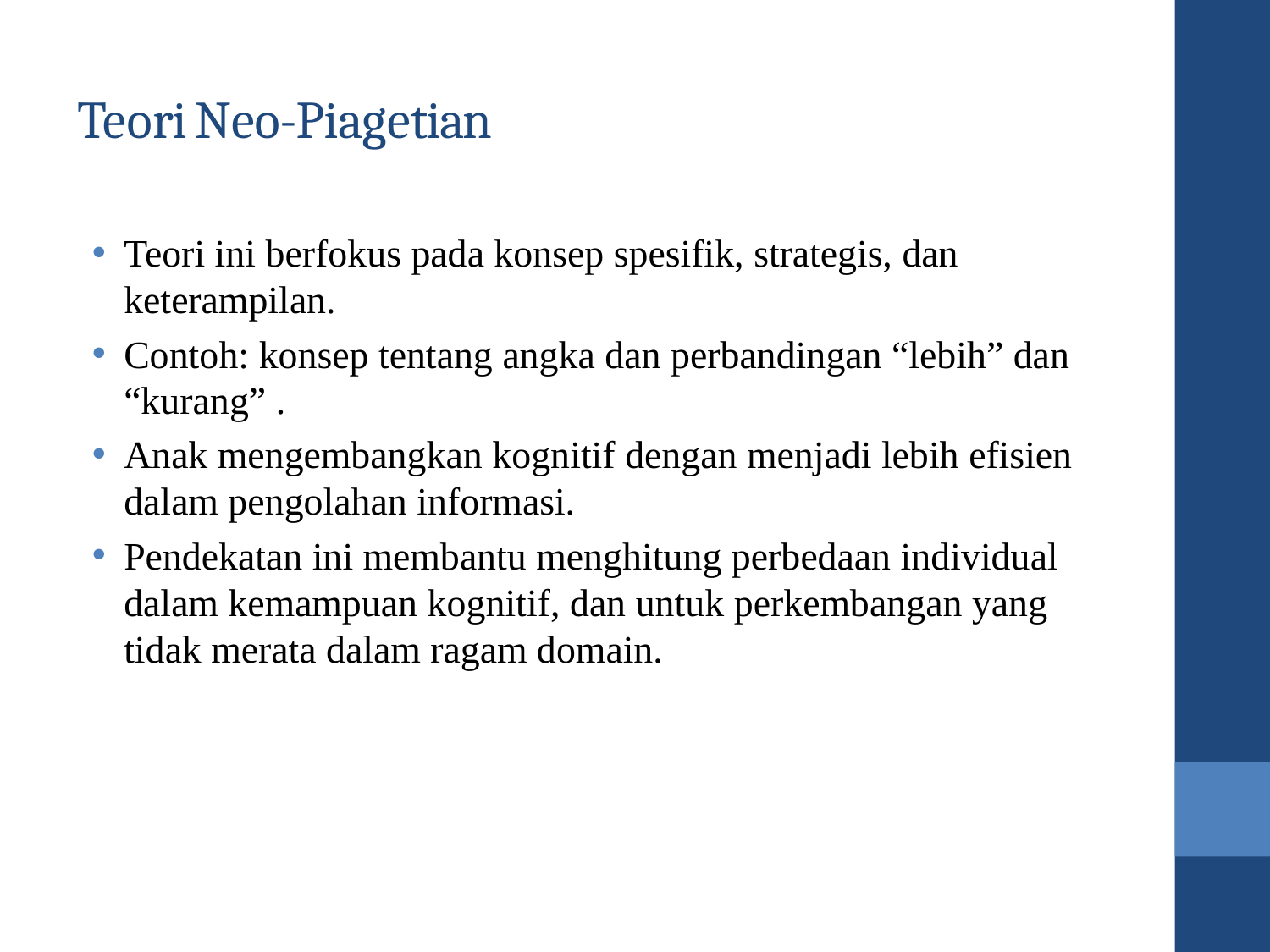

# Teori Neo-Piagetian
Teori ini berfokus pada konsep spesifik, strategis, dan keterampilan.
Contoh: konsep tentang angka dan perbandingan “lebih” dan “kurang” .
Anak mengembangkan kognitif dengan menjadi lebih efisien dalam pengolahan informasi.
Pendekatan ini membantu menghitung perbedaan individual dalam kemampuan kognitif, dan untuk perkembangan yang tidak merata dalam ragam domain.